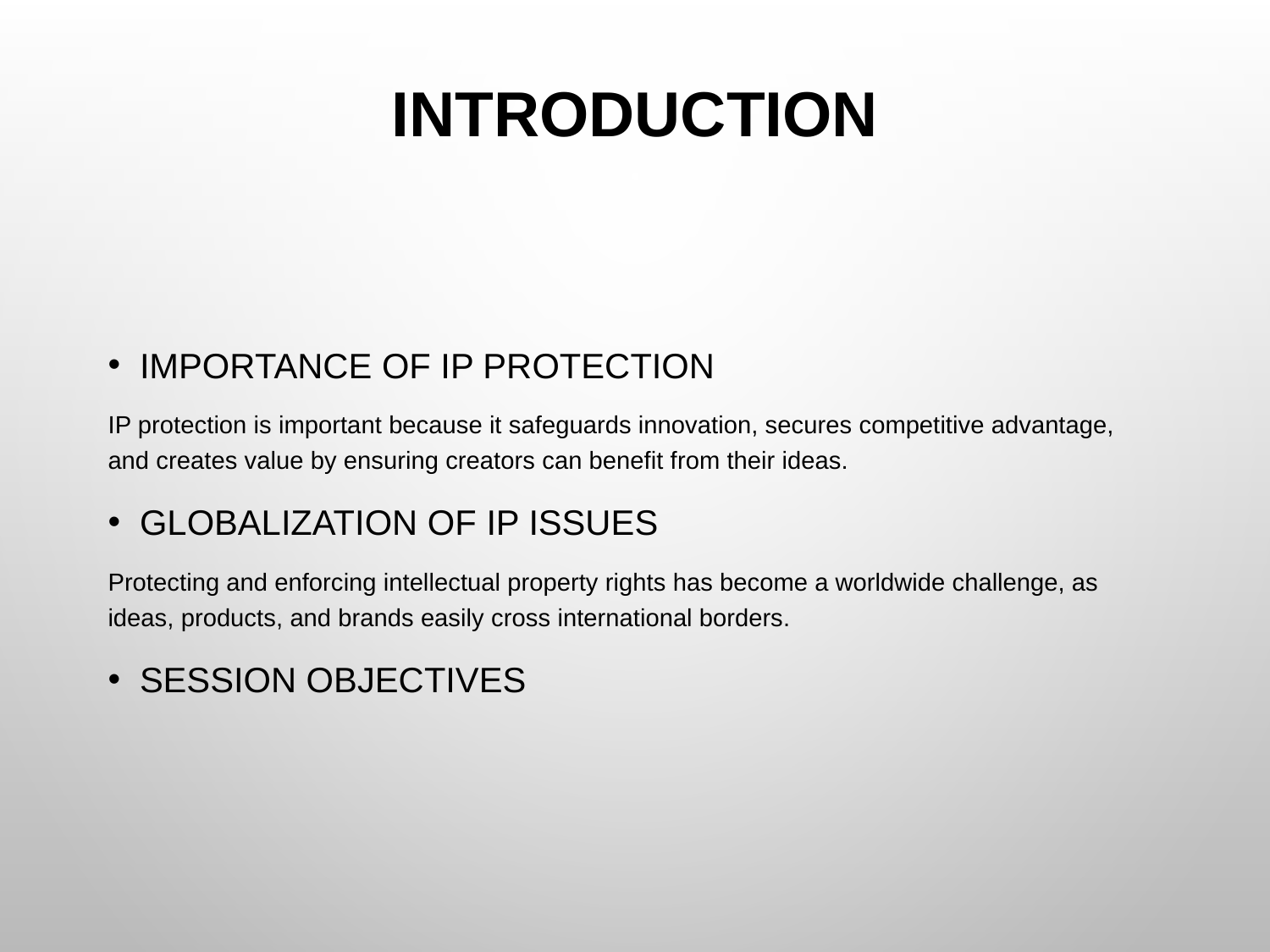

# Introduction
Importance of IP protection
IP protection is important because it safeguards innovation, secures competitive advantage, and creates value by ensuring creators can benefit from their ideas.
Globalization of IP issues
Protecting and enforcing intellectual property rights has become a worldwide challenge, as ideas, products, and brands easily cross international borders.
Session objectives